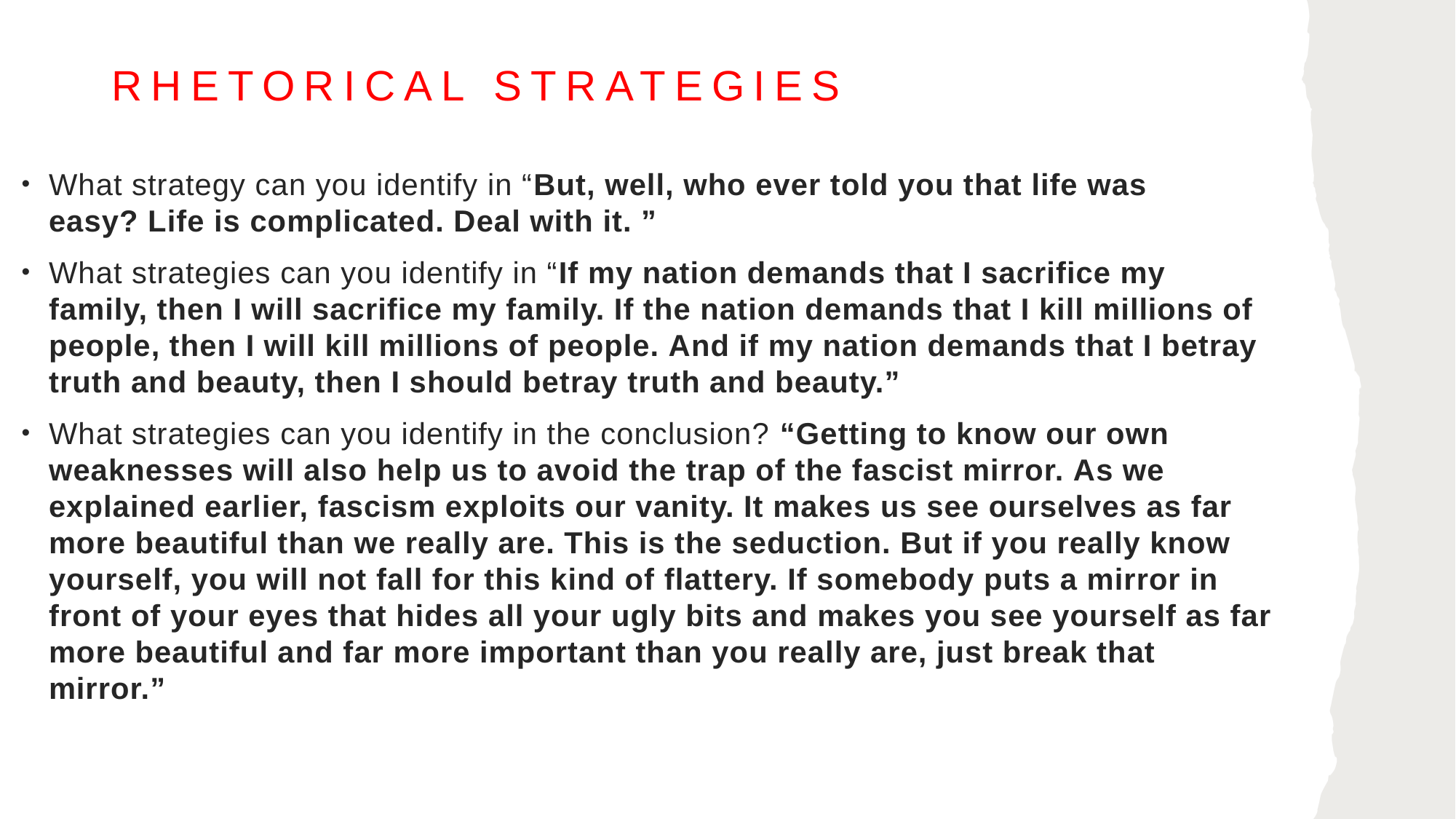

# Rhetorical strategies
What strategy can you identify in “But, well, who ever told you that life was easy? Life is complicated. Deal with it. ”
What strategies can you identify in “If my nation demands that I sacrifice my family, then I will sacrifice my family. If the nation demands that I kill millions of people, then I will kill millions of people. And if my nation demands that I betray truth and beauty, then I should betray truth and beauty.”
What strategies can you identify in the conclusion? “Getting to know our own weaknesses will also help us to avoid the trap of the fascist mirror. As we explained earlier, fascism exploits our vanity. It makes us see ourselves as far more beautiful than we really are. This is the seduction. But if you really know yourself, you will not fall for this kind of flattery. If somebody puts a mirror in front of your eyes that hides all your ugly bits and makes you see yourself as far more beautiful and far more important than you really are, just break that mirror.”